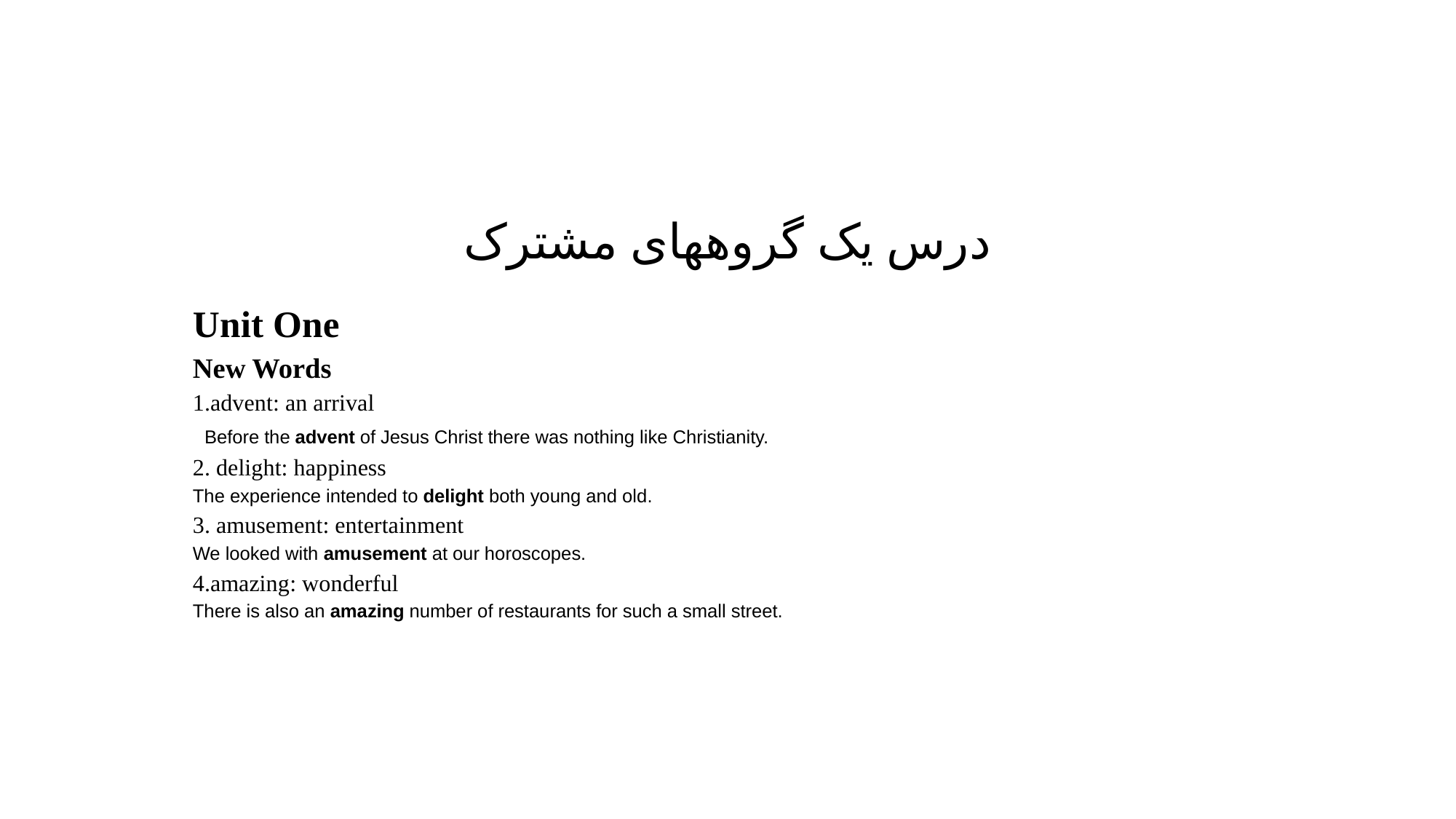

# درس یک گروههای مشترک
Unit One
New Words
1.advent: an arrival
  Before the advent of Jesus Christ there was nothing like Christianity.
2. delight: happiness
The experience intended to delight both young and old.
3. amusement: entertainment
We looked with amusement at our horoscopes.
4.amazing: wonderful
There is also an amazing number of restaurants for such a small street.